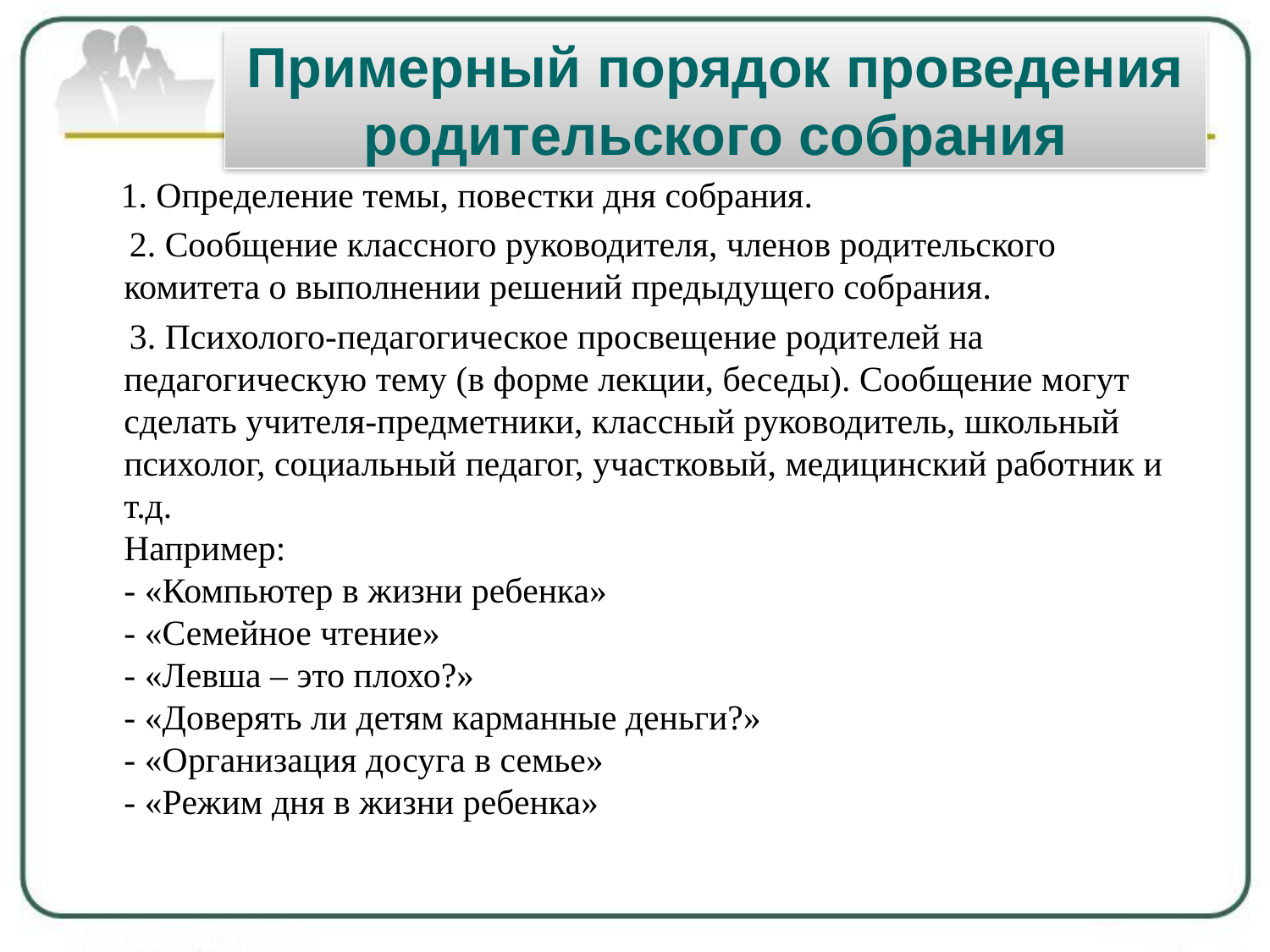

# Примерный порядок проведения родительского собрания
     1. Определение темы, повестки дня собрания.
      2. Сообщение классного руководителя, членов родительского комитета о выполнении решений предыдущего собрания.
      3. Психолого-педагогическое просвещение родителей на педагогическую тему (в форме лекции, беседы). Сообщение могут сделать учителя-предметники, классный руководитель, школьный психолог, социальный педагог, участковый, медицинский работник и т.д. 
Например:
- «Компьютер в жизни ребенка»
- «Семейное чтение»
- «Левша – это плохо?» 
- «Доверять ли детям карманные деньги?»
- «Организация досуга в семье»
- «Режим дня в жизни ребенка»